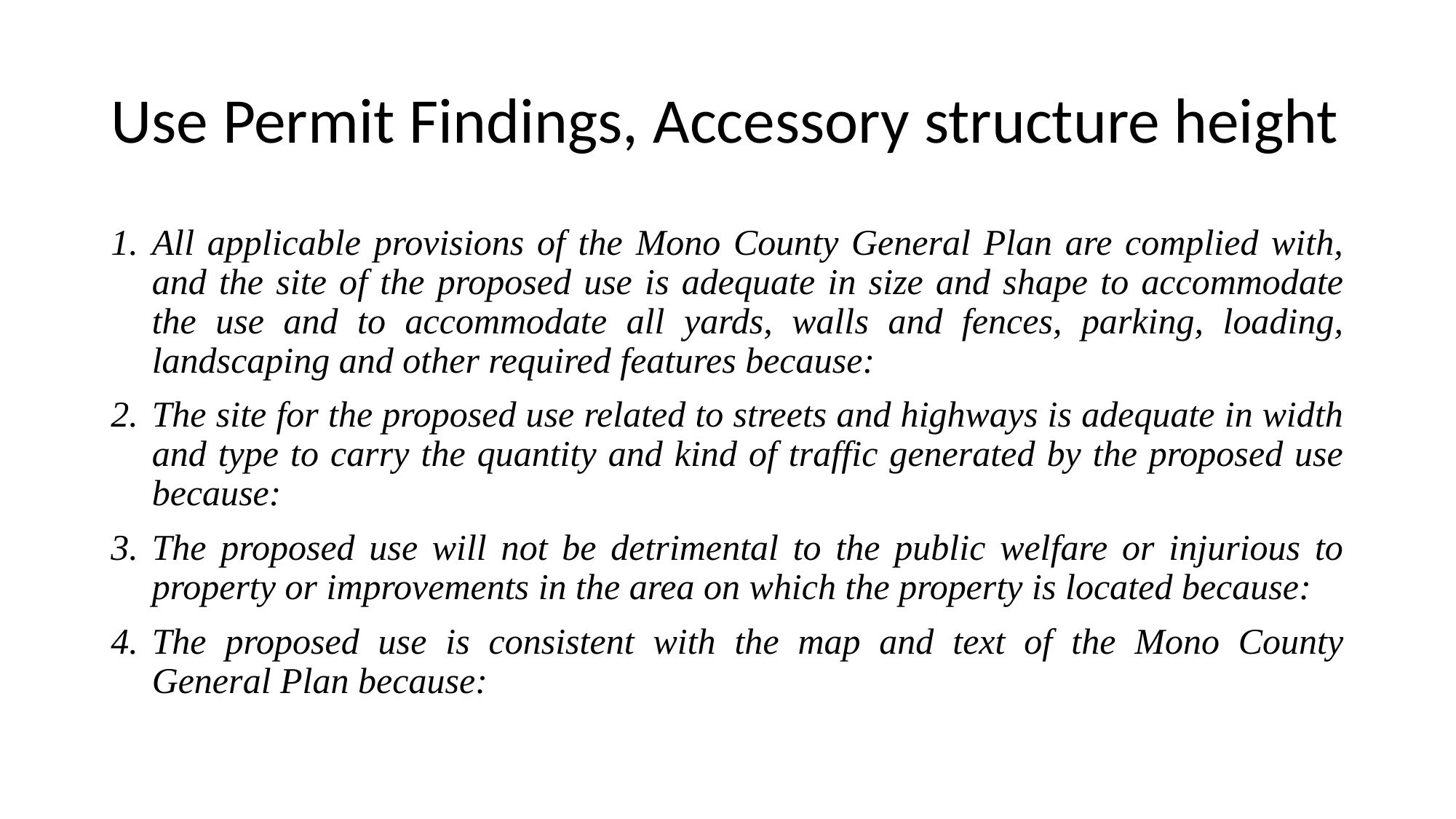

# Use Permit Findings, Accessory structure height
All applicable provisions of the Mono County General Plan are complied with, and the site of the proposed use is adequate in size and shape to accommodate the use and to accommodate all yards, walls and fences, parking, loading, landscaping and other required features because:
The site for the proposed use related to streets and highways is adequate in width and type to carry the quantity and kind of traffic generated by the proposed use because:
The proposed use will not be detrimental to the public welfare or injurious to property or improvements in the area on which the property is located because:
The proposed use is consistent with the map and text of the Mono County General Plan because: